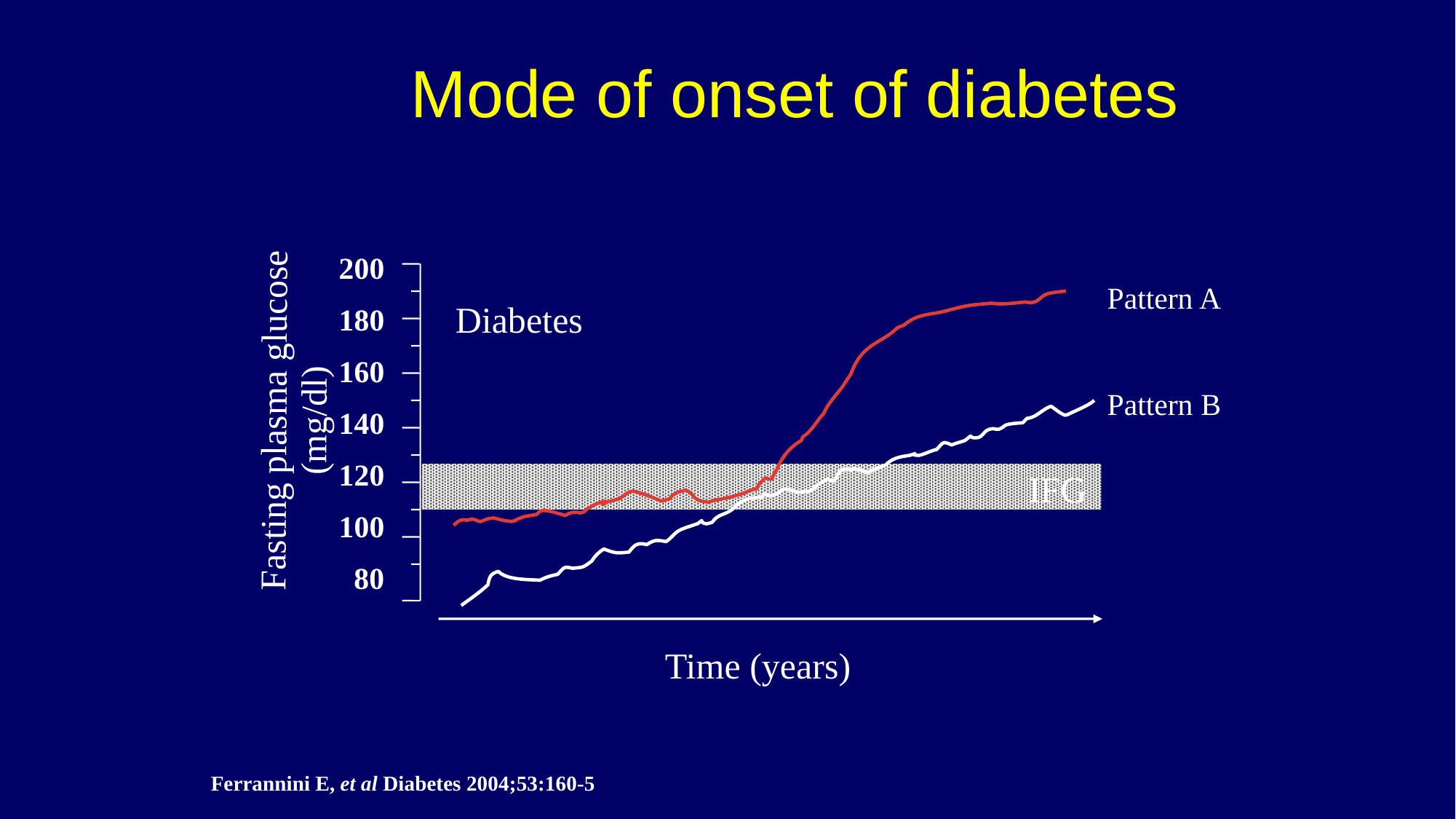

Mode of onset of diabetes
Pattern A
Pattern B
200
180
160
140
120
100
  80

Diabetes

Fasting plasma glucose
(mg/dl)

IFG

Time (years)
Ferrannini E, et al Diabetes 2004;53:160-5